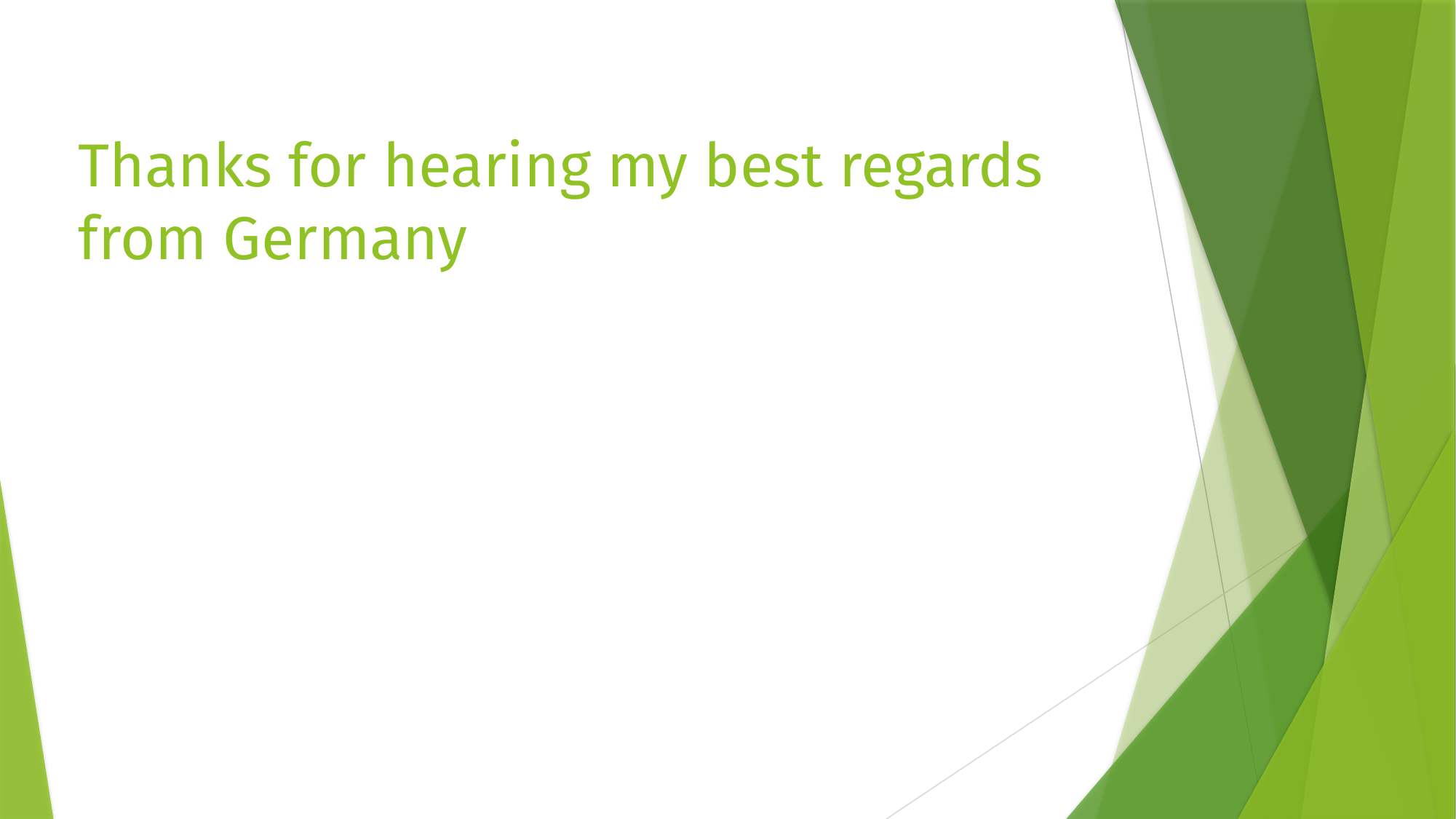

# Thanks for hearing my best regards from Germany